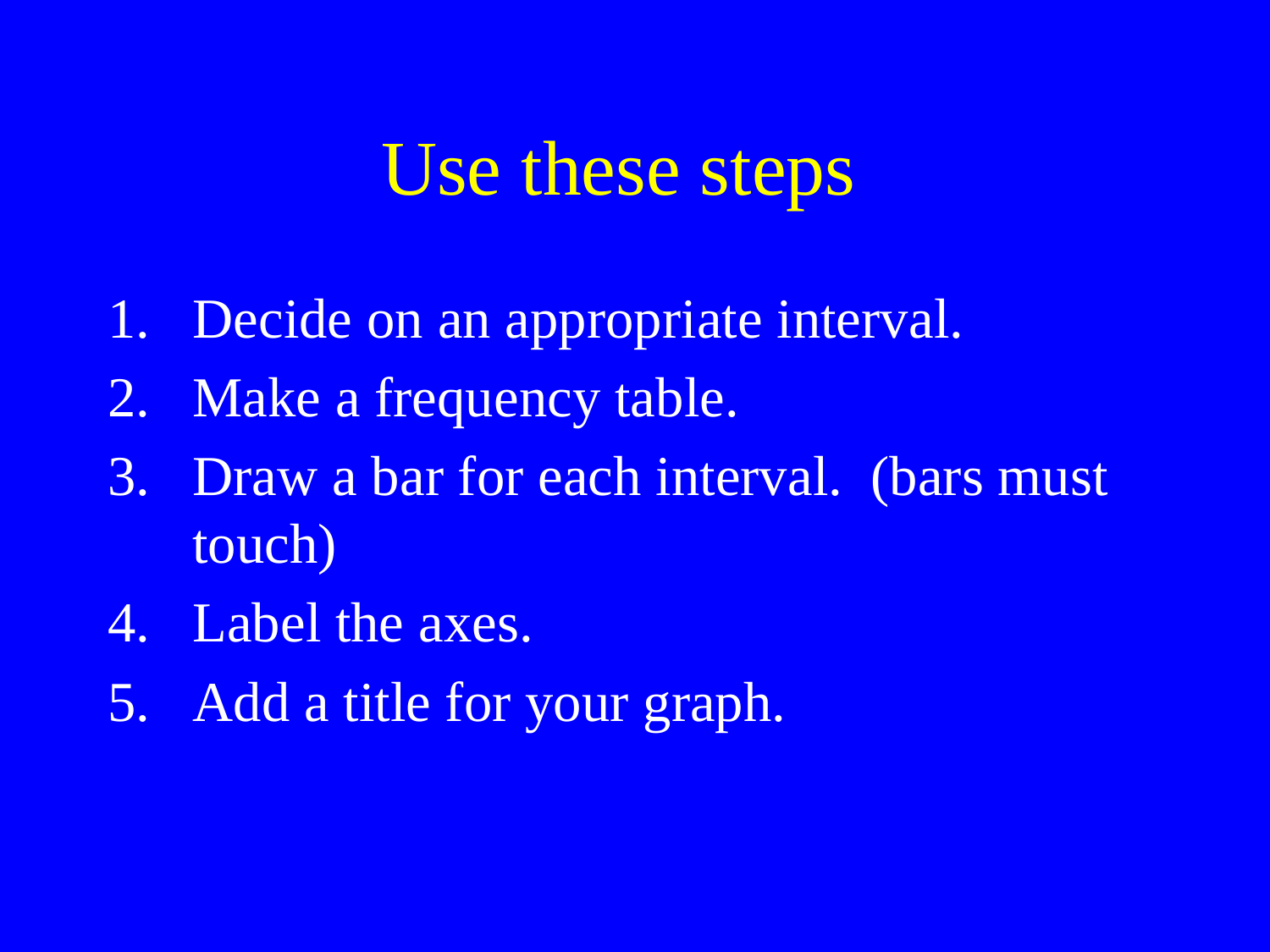

# Use these steps
Decide on an appropriate interval.
Make a frequency table.
Draw a bar for each interval.  (bars must touch)
Label the axes.
Add a title for your graph.